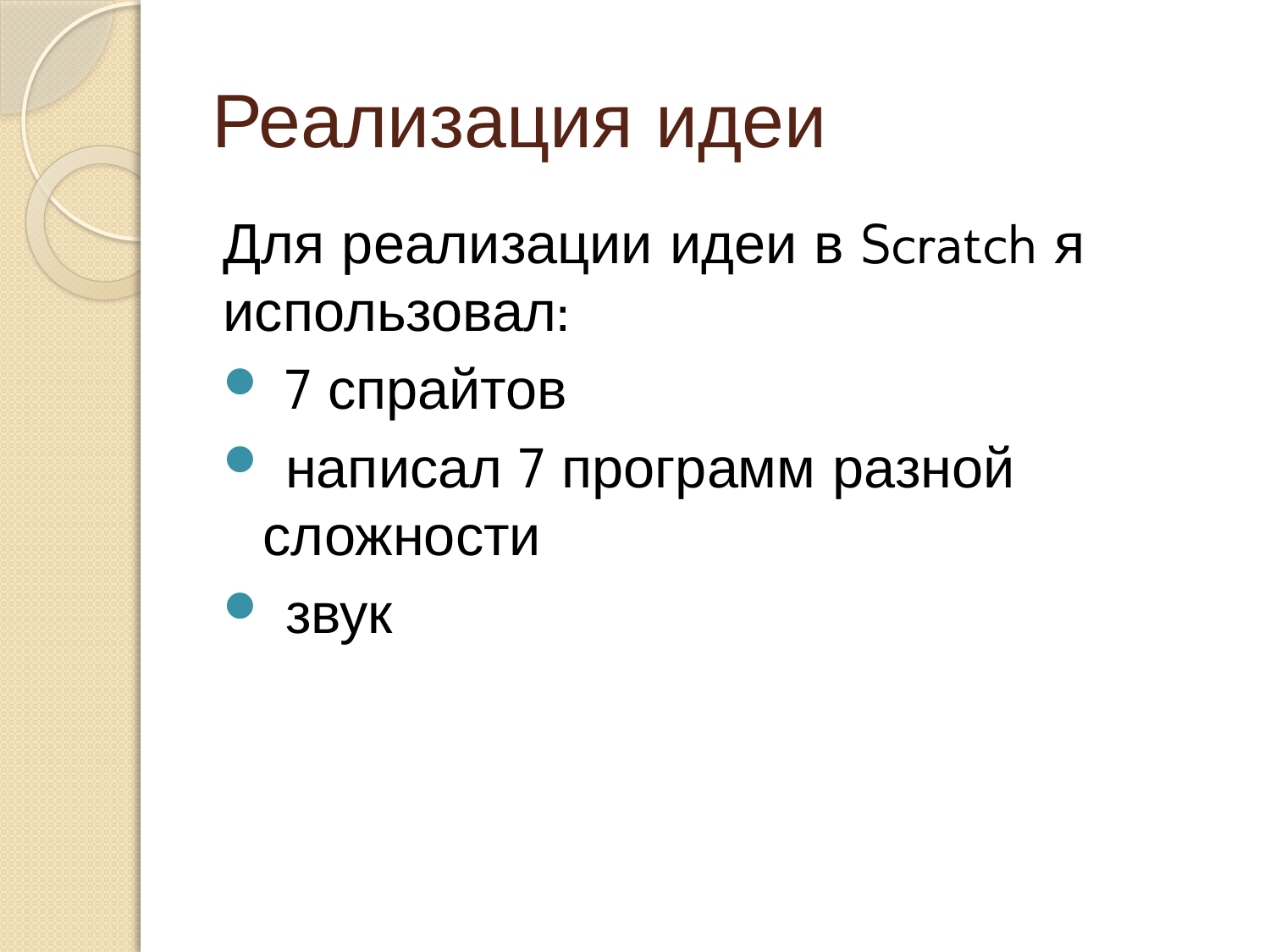

# Реализация идеи
Для реализации идеи в Scratch я использовал:
 7 спрайтов
 написал 7 программ разной сложности
 звук